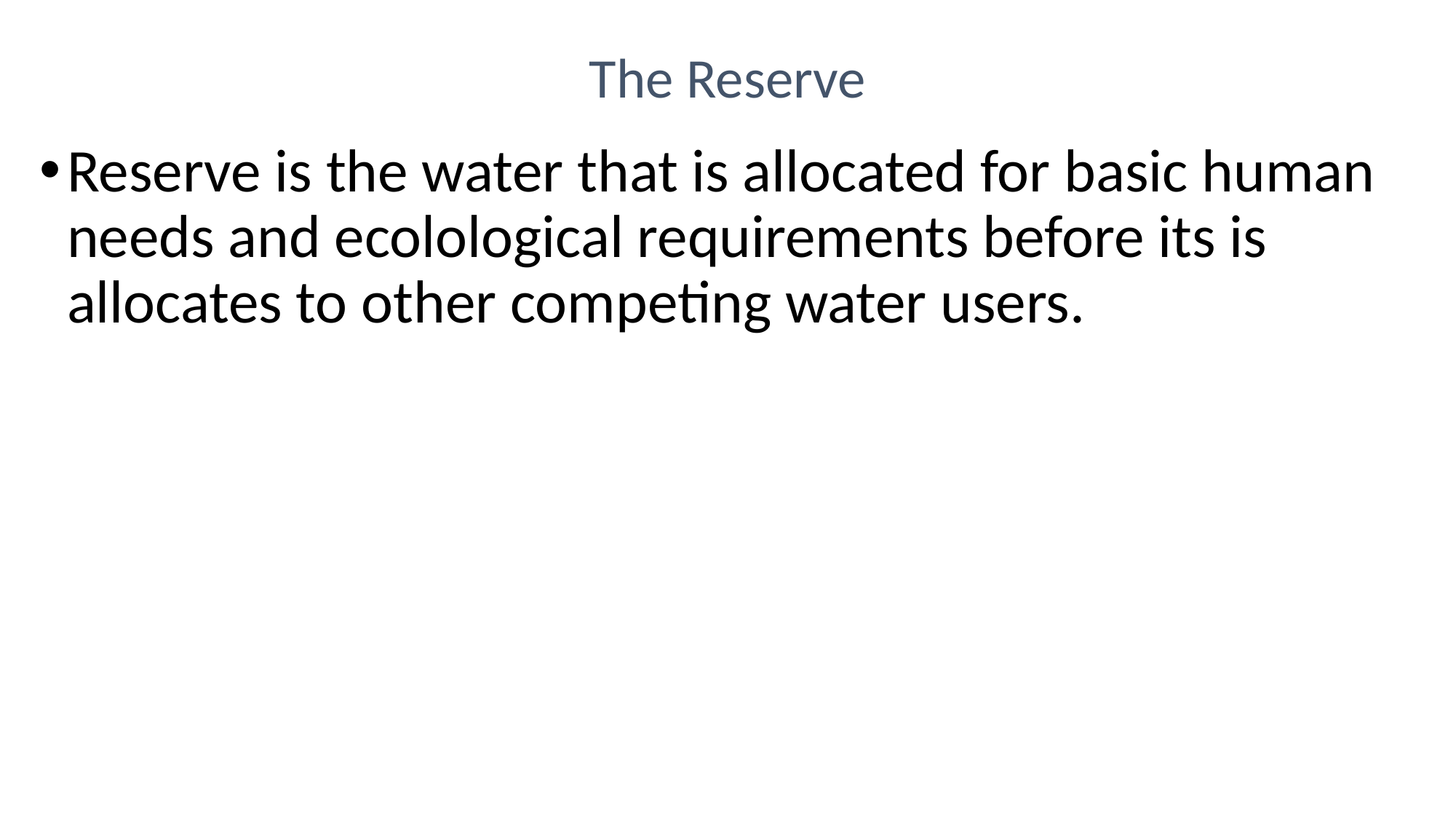

# The Reserve
Reserve is the water that is allocated for basic human needs and ecolological requirements before its is allocates to other competing water users.